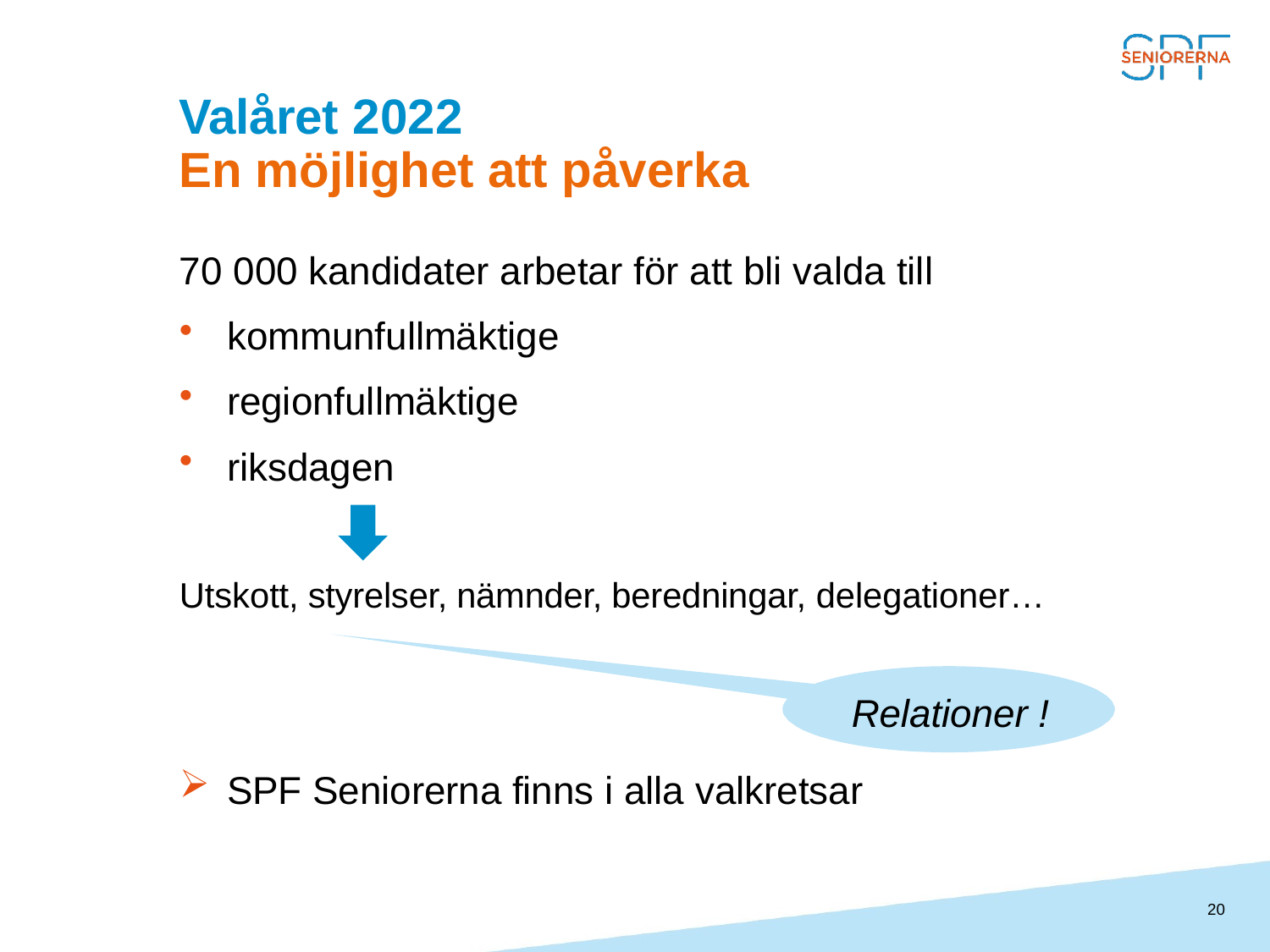

# Valåret 2022
En möjlighet att påverka
70 000 kandidater arbetar för att bli valda till
kommunfullmäktige
regionfullmäktige
riksdagen

Utskott, styrelser, nämnder, beredningar, delegationer…

Relationer !
SPF Seniorerna finns i alla valkretsar

20